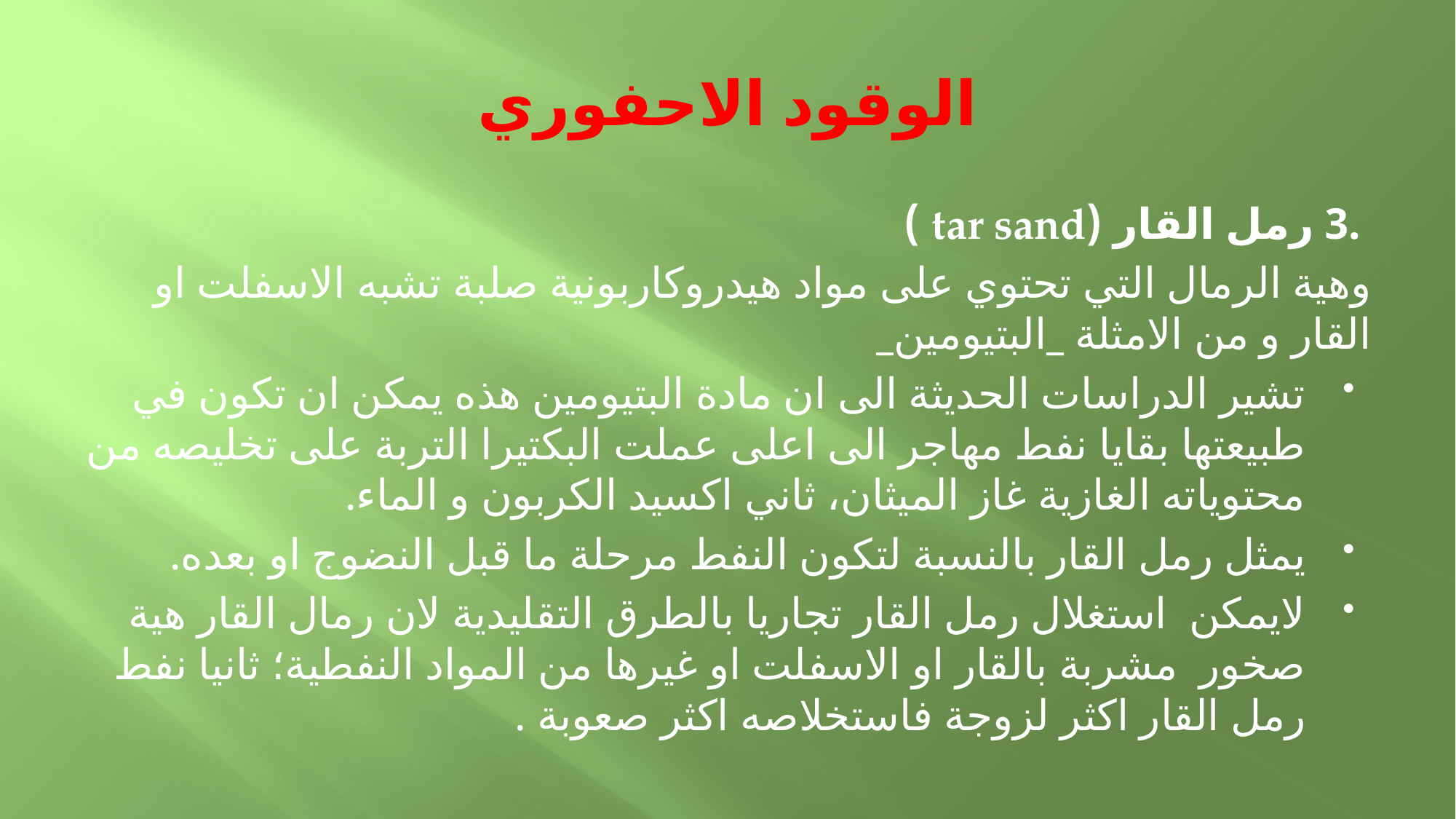

# الوقود الاحفوري
 .3 رمل القار (tar sand )
وهية الرمال التي تحتوي على مواد هيدروكاربونية صلبة تشبه الاسفلت او القار و من الامثلة _البتيومين_
تشير الدراسات الحديثة الى ان مادة البتيومين هذه يمكن ان تكون في طبيعتها بقايا نفط مهاجر الى اعلى عملت البكتيرا التربة على تخليصه من محتوياته الغازية غاز الميثان، ثاني اكسيد الكربون و الماء.
يمثل رمل القار بالنسبة لتكون النفط مرحلة ما قبل النضوج او بعده.
لايمكن  استغلال رمل القار تجاريا بالطرق التقليدية لان رمال القار هية صخور  مشربة بالقار او الاسفلت او غيرها من المواد النفطية؛ ثانيا نفط رمل القار اكثر لزوجة فاستخلاصه اكثر صعوبة .